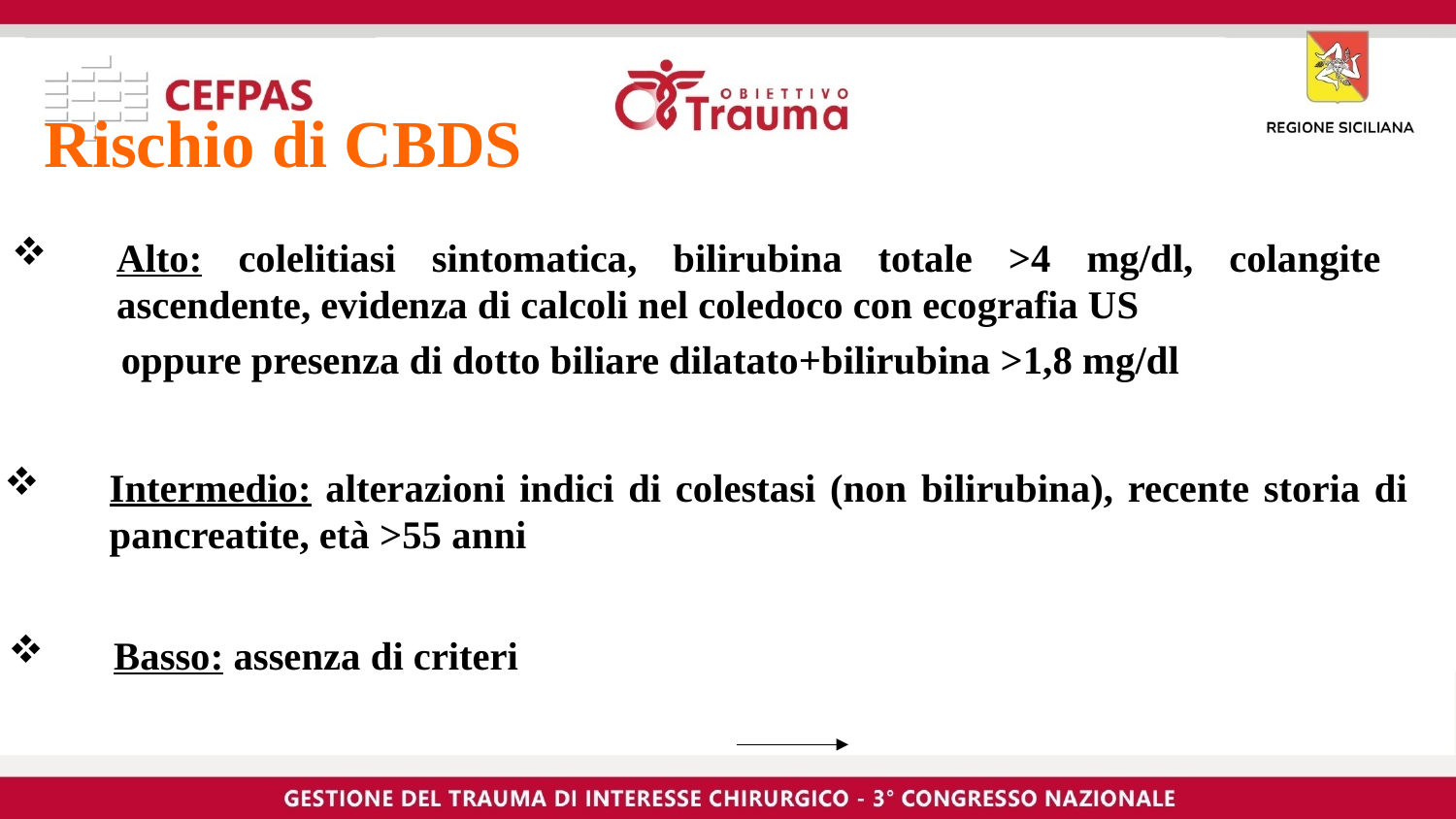

Rischio di CBDS
Alto: colelitiasi sintomatica, bilirubina totale >4 mg/dl, colangite ascendente, evidenza di calcoli nel coledoco con ecografia US
           oppure presenza di dotto biliare dilatato+bilirubina >1,8 mg/dl

Intermedio: alterazioni indici di colestasi (non bilirubina), recente storia di pancreatite, età >55 anni
Basso: assenza di criteri